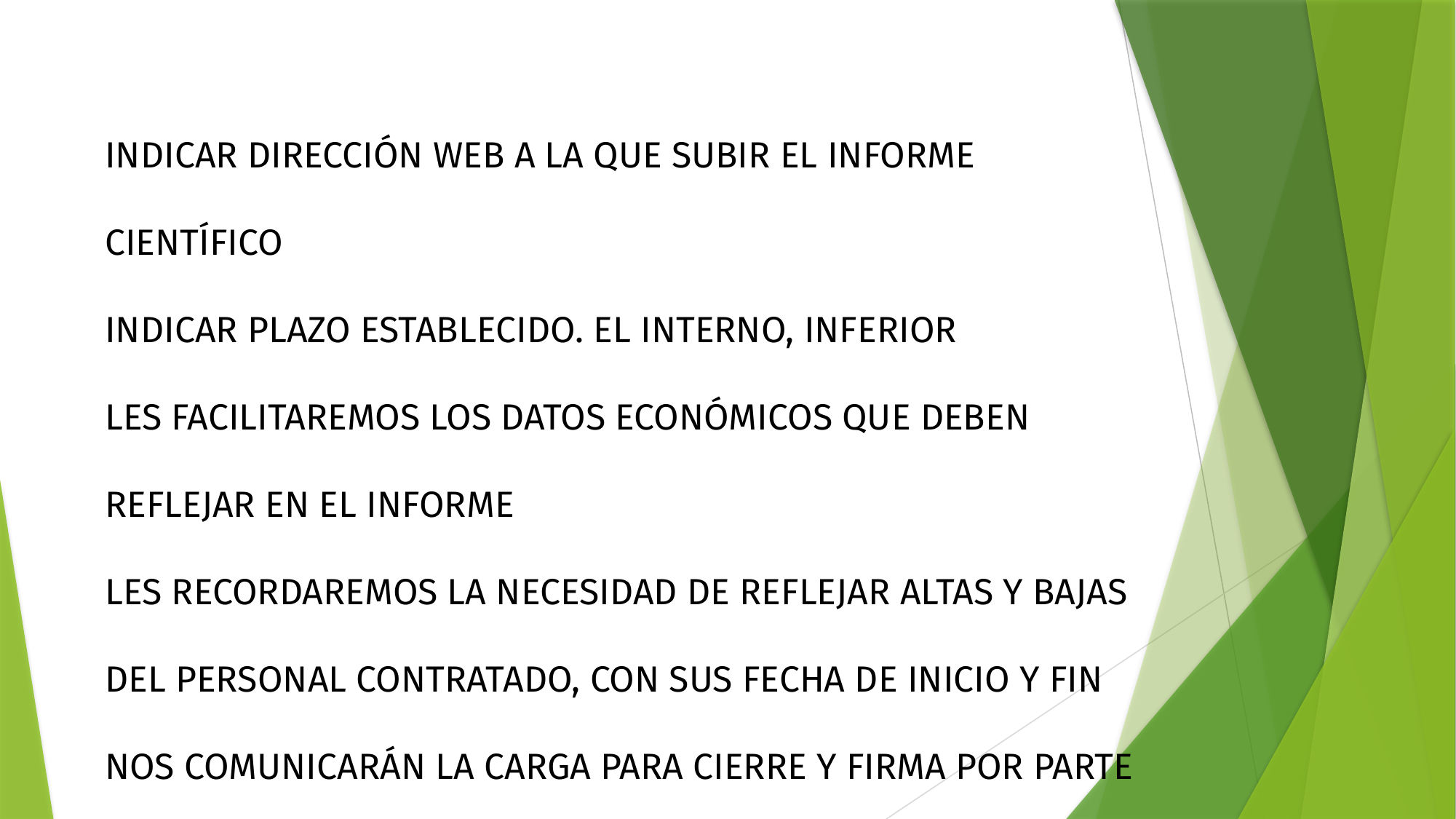

INDICAR DIRECCIÓN WEB A LA QUE SUBIR EL INFORME CIENTÍFICO
INDICAR PLAZO ESTABLECIDO. EL INTERNO, INFERIOR
LES FACILITAREMOS LOS DATOS ECONÓMICOS QUE DEBEN REFLEJAR EN EL INFORME
LES RECORDAREMOS LA NECESIDAD DE REFLEJAR ALTAS Y BAJAS DEL PERSONAL CONTRATADO, CON SUS FECHA DE INICIO Y FIN
NOS COMUNICARÁN LA CARGA PARA CIERRE Y FIRMA POR PARTE DEL REPRESENTANTE LEGAL